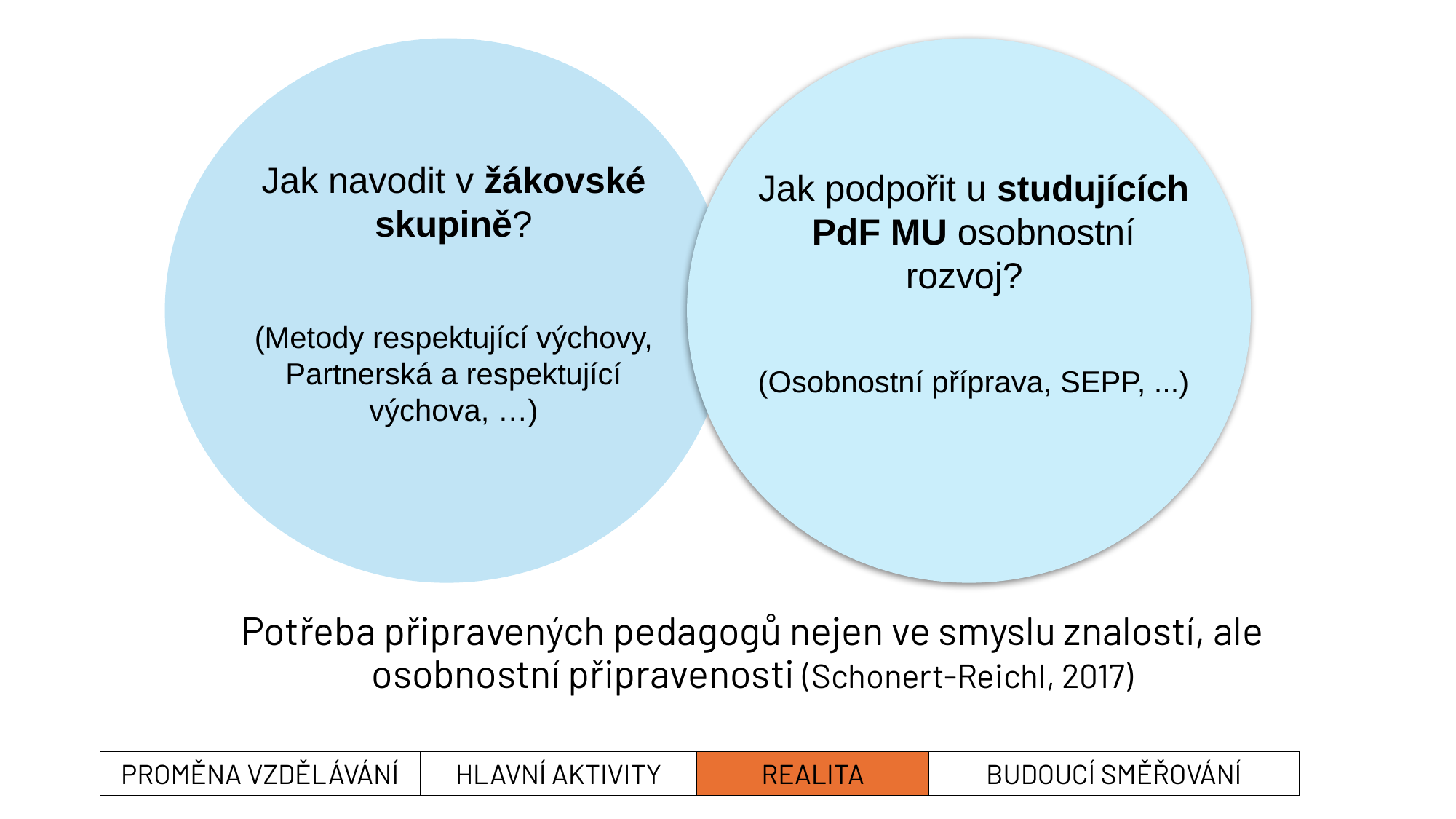

Jak navodit v žákovské skupině?

(Metody respektující výchovy, Partnerská a respektující výchova, …)
Jak podpořit u studujících PdF MU osobnostní rozvoj?

(Osobnostní příprava, SEPP, ...)
Potřeba připravených pedagogů nejen ve smyslu znalostí, ale osobnostní připravenosti (Schonert-Reichl, 2017)​
| PROMĚNA VZDĚLÁVÁNÍ | HLAVNÍ AKTIVITY | REALITA | BUDOUCÍ SMĚŘOVÁNÍ |
| --- | --- | --- | --- |